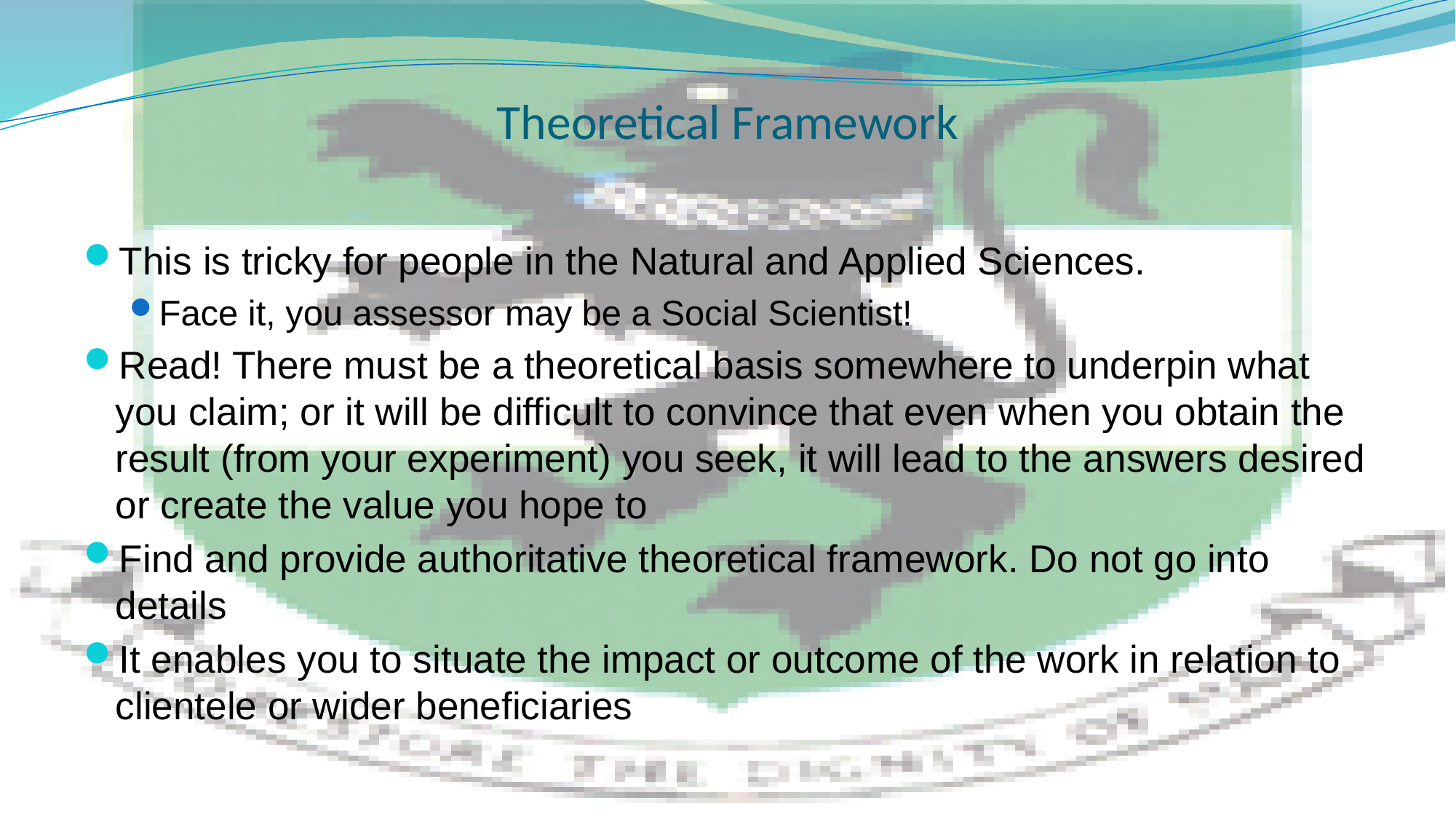

# Theoretical Framework
This is tricky for people in the Natural and Applied Sciences.
Face it, you assessor may be a Social Scientist!
Read! There must be a theoretical basis somewhere to underpin what you claim; or it will be difficult to convince that even when you obtain the result (from your experiment) you seek, it will lead to the answers desired or create the value you hope to
Find and provide authoritative theoretical framework. Do not go into details
It enables you to situate the impact or outcome of the work in relation to clientele or wider beneficiaries